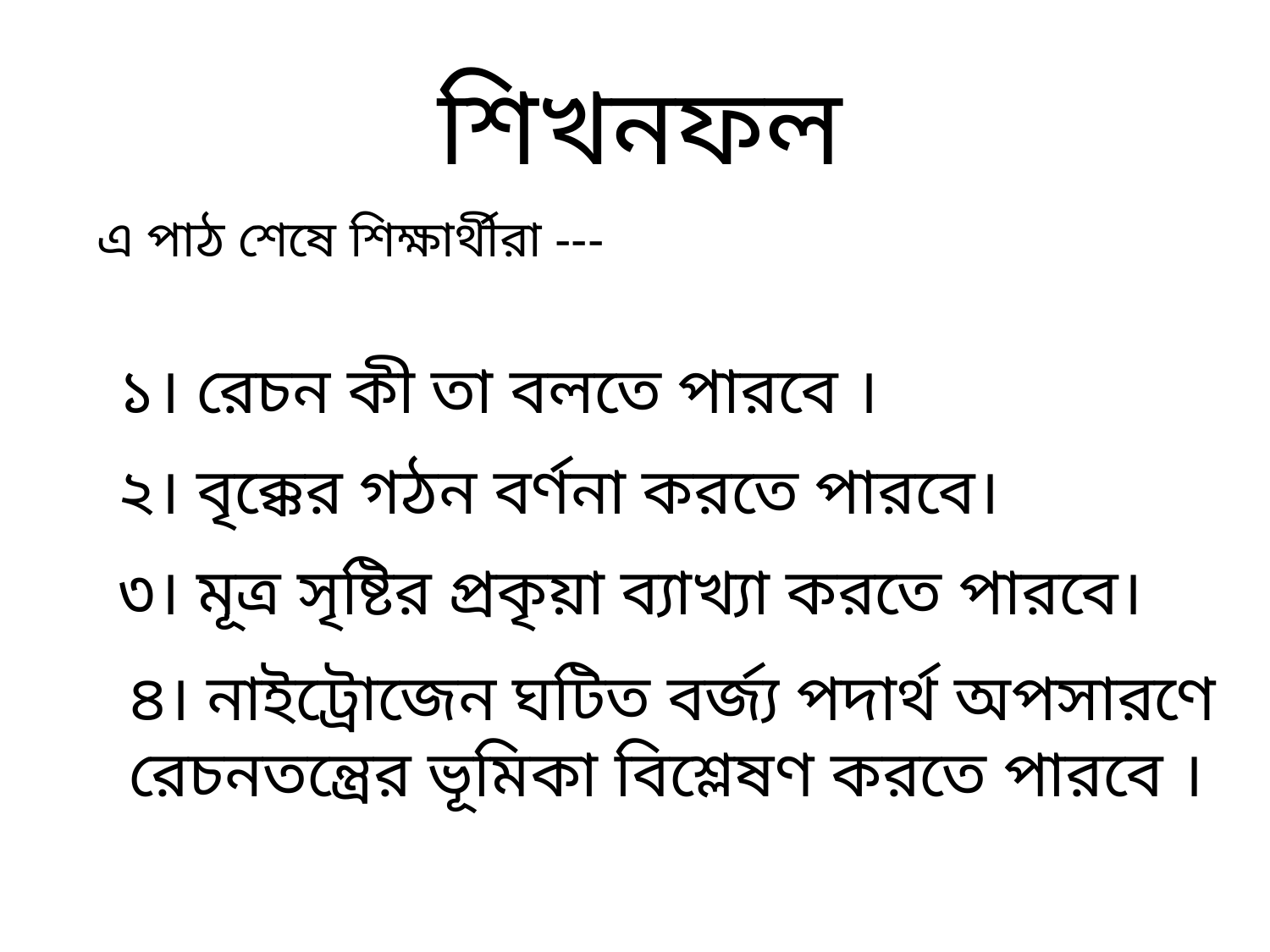

শিখনফল
এ পাঠ শেষে শিক্ষার্থীরা ---
১। রেচন কী তা বলতে পারবে ।
২। বৃক্কের গঠন বর্ণনা করতে পারবে।
৩। মূত্র সৃষ্টির প্রকৃয়া ব্যাখ্যা করতে পারবে।
৪। নাইট্রোজেন ঘটিত বর্জ্য পদার্থ অপসারণে রেচনতন্ত্রের ভূমিকা বিশ্লেষণ করতে পারবে ।